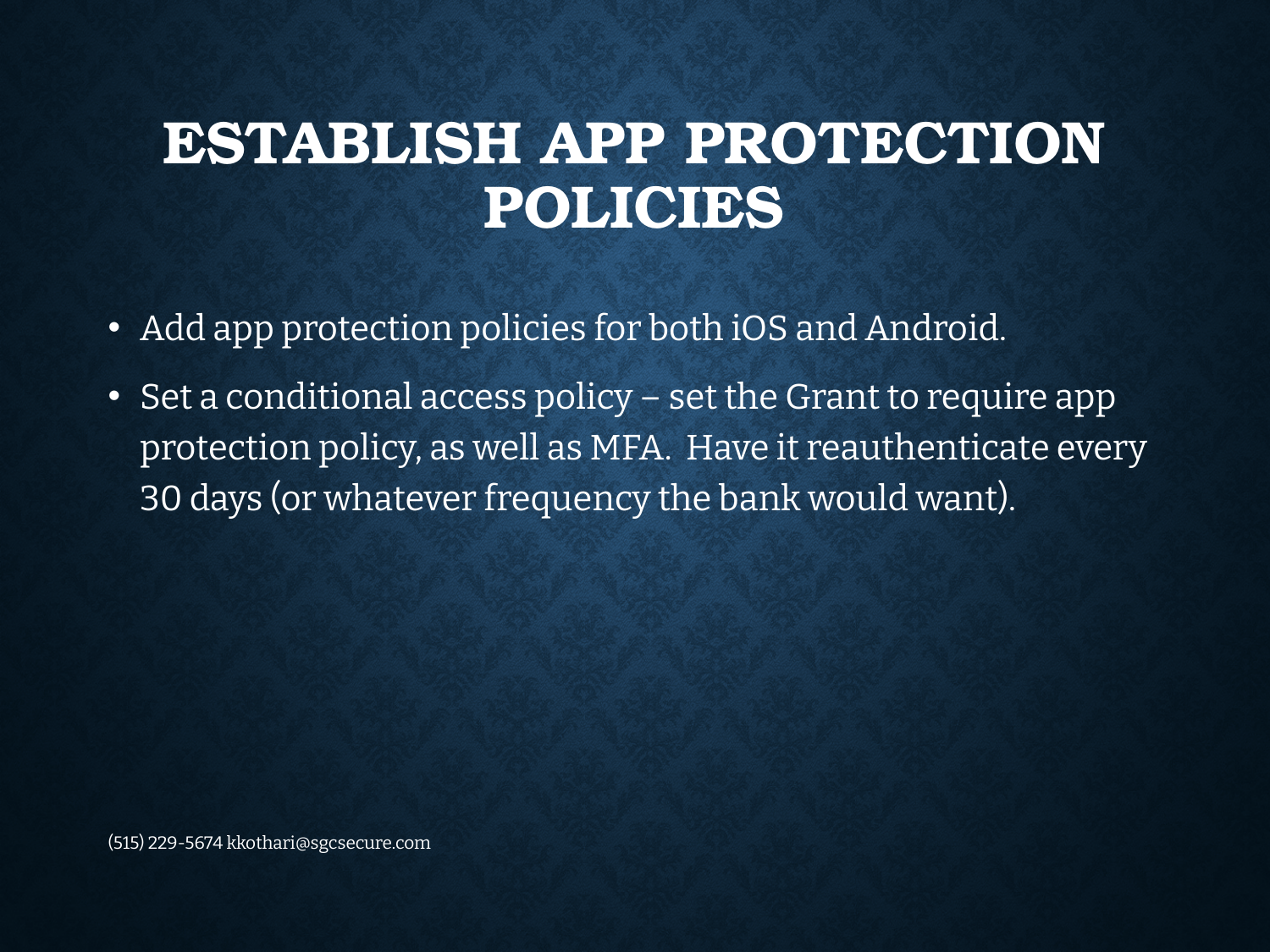

# Establish App Protection Policies
Add app protection policies for both iOS and Android.
Set a conditional access policy – set the Grant to require app protection policy, as well as MFA.  Have it reauthenticate every 30 days (or whatever frequency the bank would want).
(515) 229-5674 kkothari@sgcsecure.com